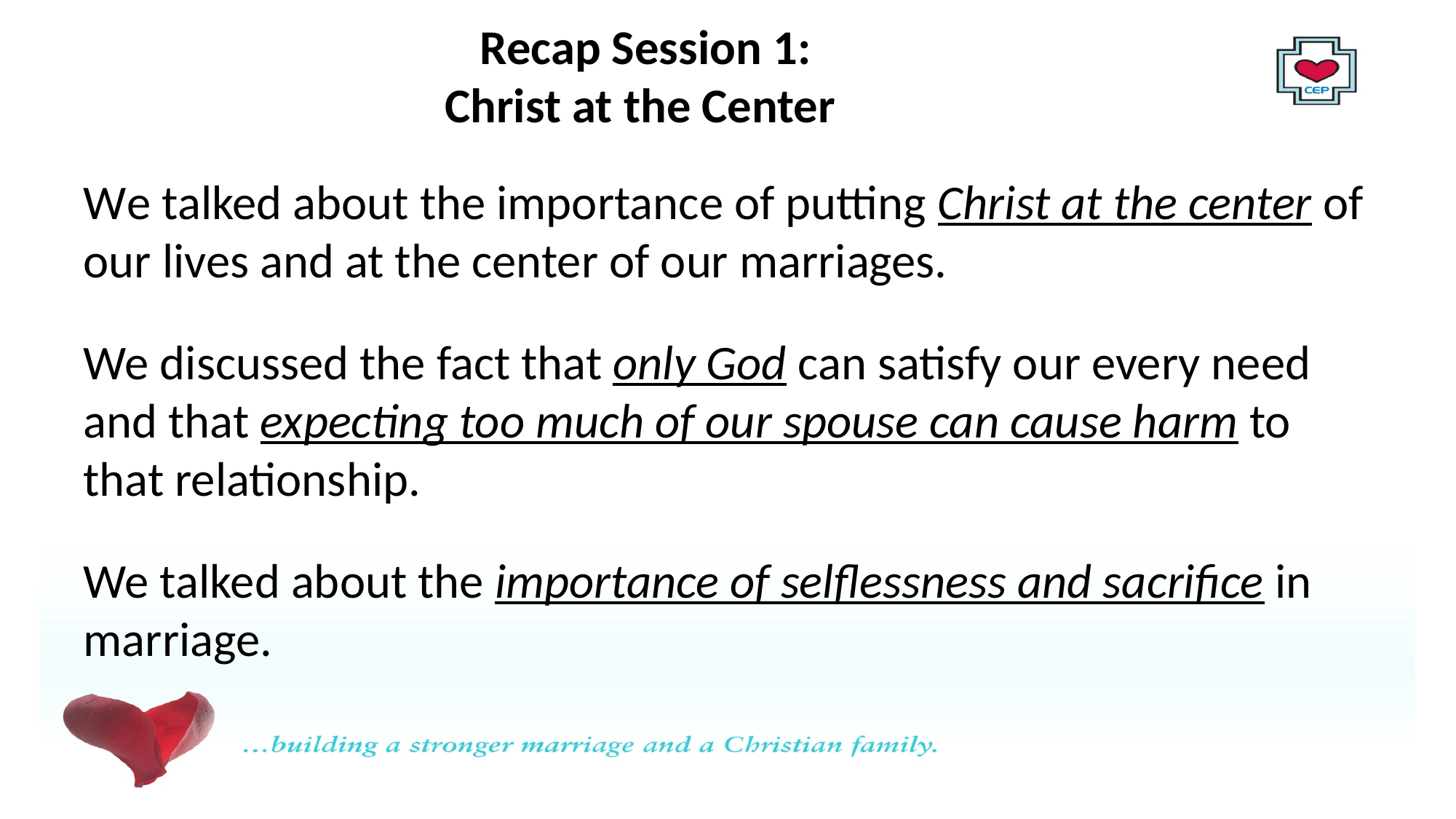

# Recap Session 1: Christ at the Center
We talked about the importance of putting Christ at the center of our lives and at the center of our marriages.

We discussed the fact that only God can satisfy our every need and that expecting too much of our spouse can cause harm to that relationship.

We talked about the importance of selflessness and sacrifice in marriage.